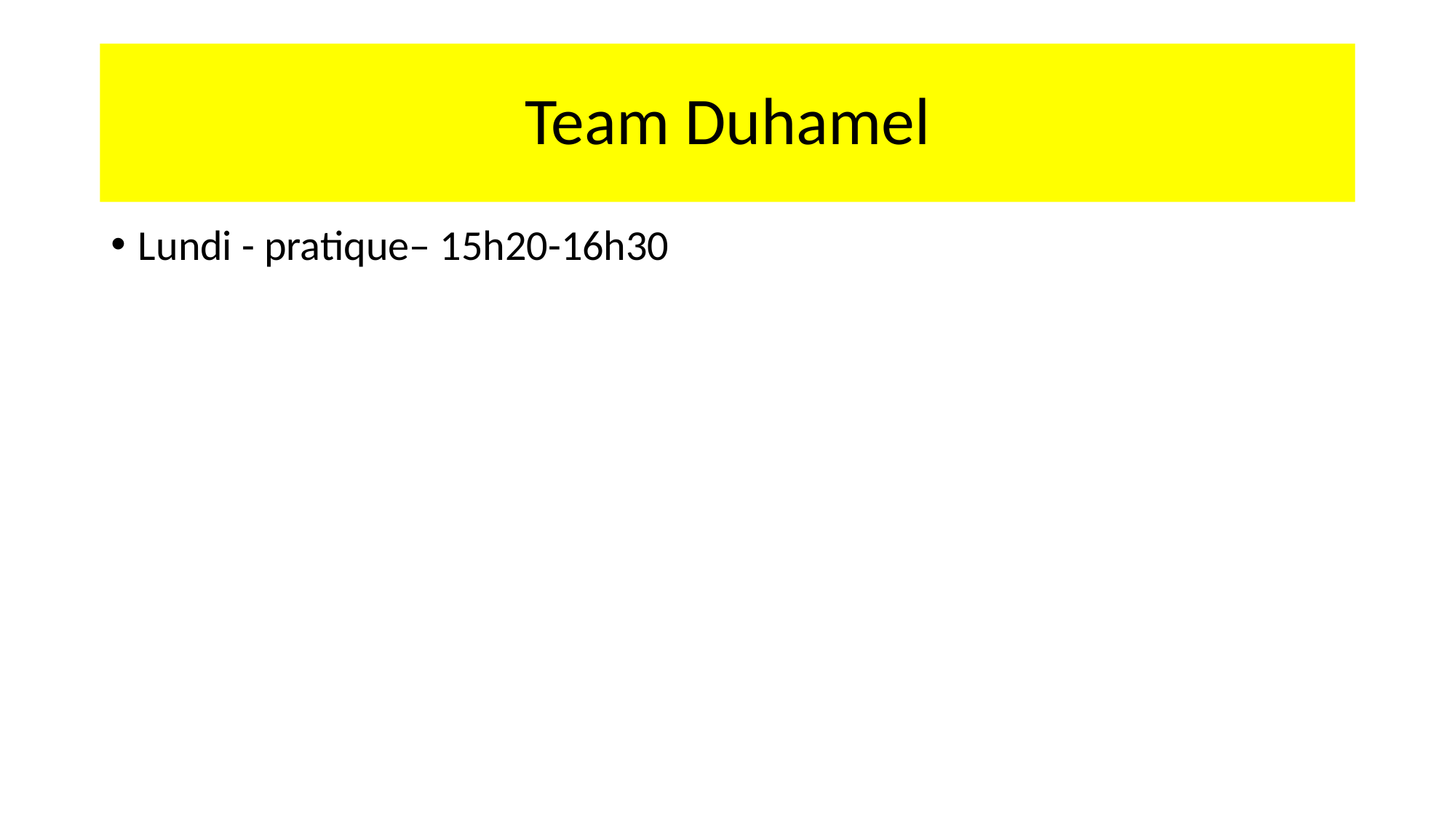

# Team Duhamel
Lundi - pratique– 15h20-16h30